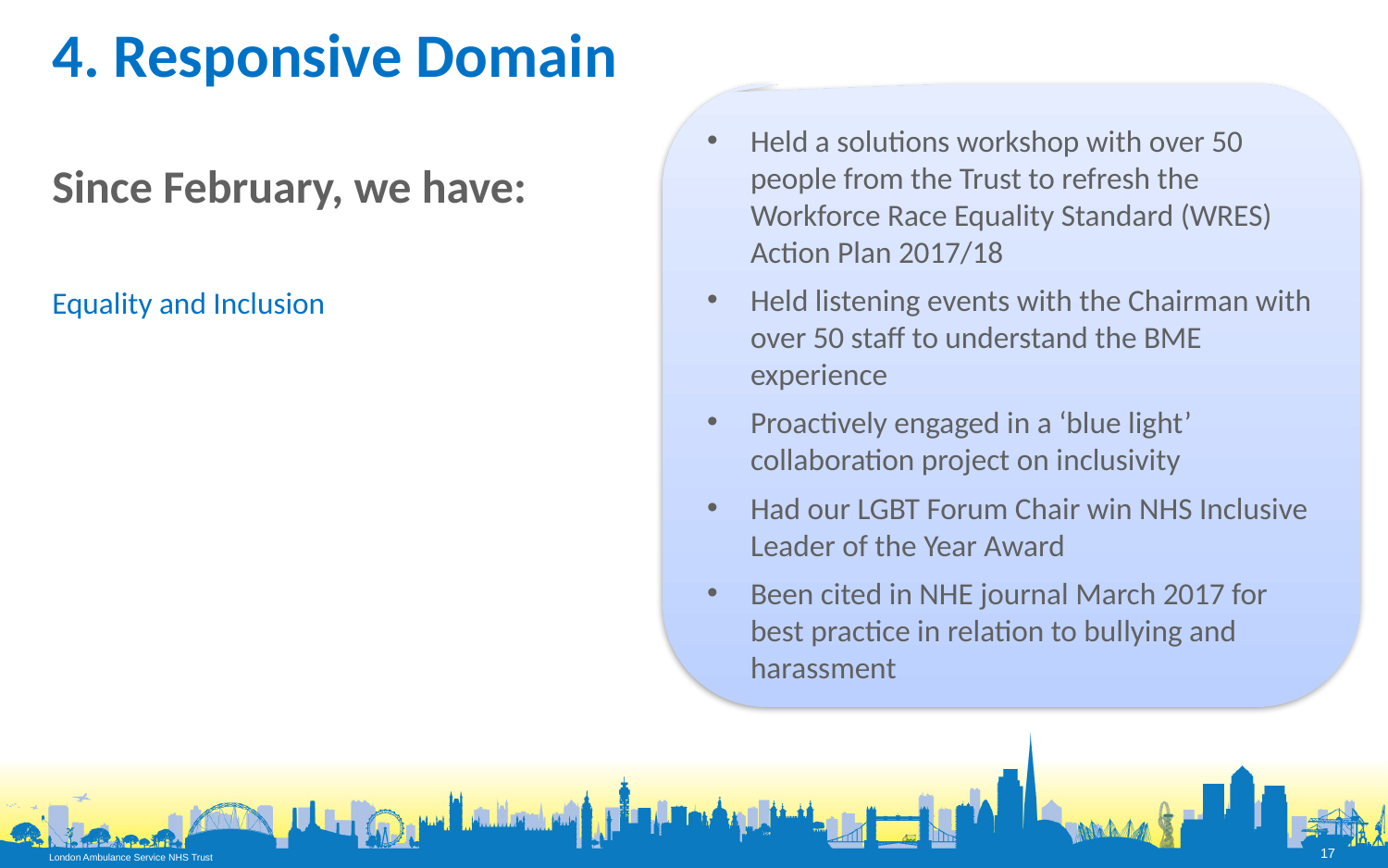

# 4. Responsive Domain
Held a solutions workshop with over 50 people from the Trust to refresh the Workforce Race Equality Standard (WRES) Action Plan 2017/18
Held listening events with the Chairman with over 50 staff to understand the BME experience
Proactively engaged in a ‘blue light’ collaboration project on inclusivity
Had our LGBT Forum Chair win NHS Inclusive Leader of the Year Award
Been cited in NHE journal March 2017 for best practice in relation to bullying and harassment
Since February, we have:

Equality and Inclusion
17
London Ambulance Service NHS Trust